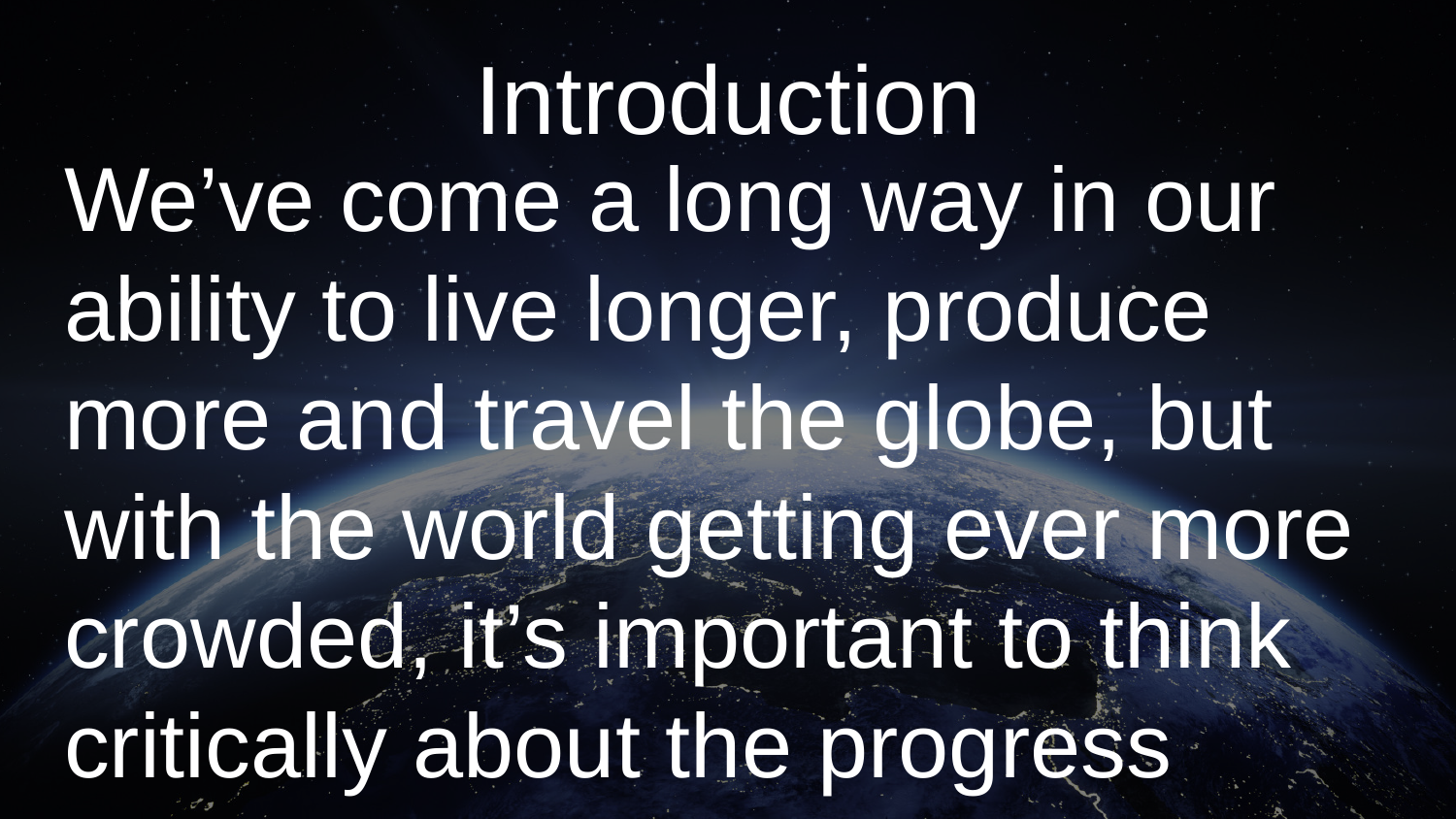

# Introduction
We’ve come a long way in our ability to live longer, produce more and travel the globe, but with the world getting ever more crowded, it’s important to think critically about the progress we’ve made. How are we really doing? Are we all equally benefitting? Do our successes have any drawbacks? How can we continue to make changes to our world in a sustainable way?